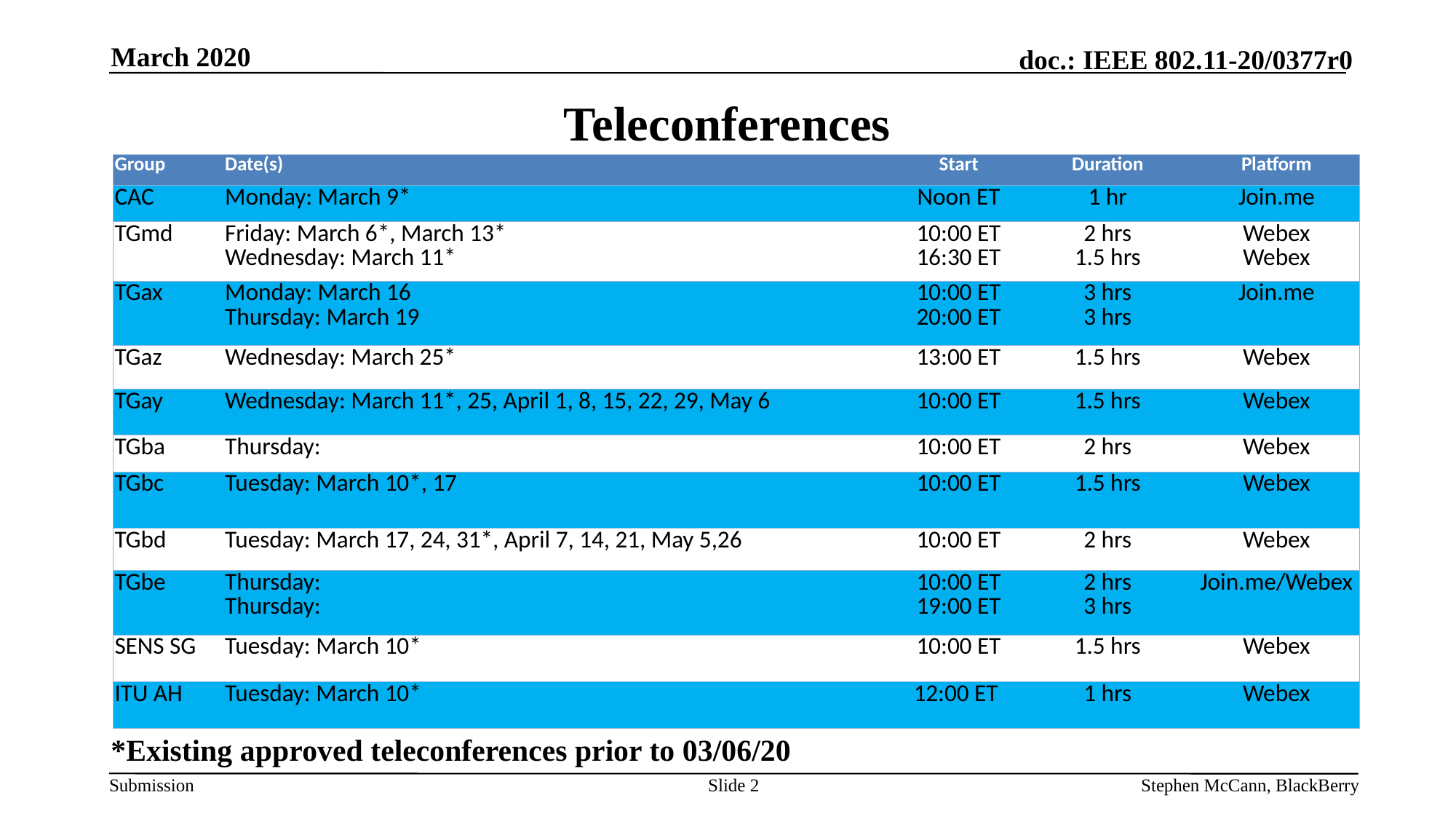

March 2020
# Teleconferences
| Group | Date(s) | Start | Duration | Platform |
| --- | --- | --- | --- | --- |
| CAC | Monday: March 9\* | Noon ET | 1 hr | Join.me |
| TGmd | Friday: March 6\*, March 13\* Wednesday: March 11\* | 10:00 ET 16:30 ET | 2 hrs 1.5 hrs | Webex Webex |
| TGax | Monday: March 16 Thursday: March 19 | 10:00 ET 20:00 ET | 3 hrs 3 hrs | Join.me |
| TGaz | Wednesday: March 25\* | 13:00 ET | 1.5 hrs | Webex |
| TGay | Wednesday: March 11\*, 25, April 1, 8, 15, 22, 29, May 6 | 10:00 ET | 1.5 hrs | Webex |
| TGba | Thursday: | 10:00 ET | 2 hrs | Webex |
| TGbc | Tuesday: March 10\*, 17 | 10:00 ET | 1.5 hrs | Webex |
| TGbd | Tuesday: March 17, 24, 31\*, April 7, 14, 21, May 5,26 | 10:00 ET | 2 hrs | Webex |
| TGbe | Thursday: Thursday: | 10:00 ET 19:00 ET | 2 hrs 3 hrs | Join.me/Webex |
| SENS SG | Tuesday: March 10\* | 10:00 ET | 1.5 hrs | Webex |
| ITU AH | Tuesday: March 10\* | 12:00 ET | 1 hrs | Webex |
*Existing approved teleconferences prior to 03/06/20
Slide 2
Stephen McCann, BlackBerry